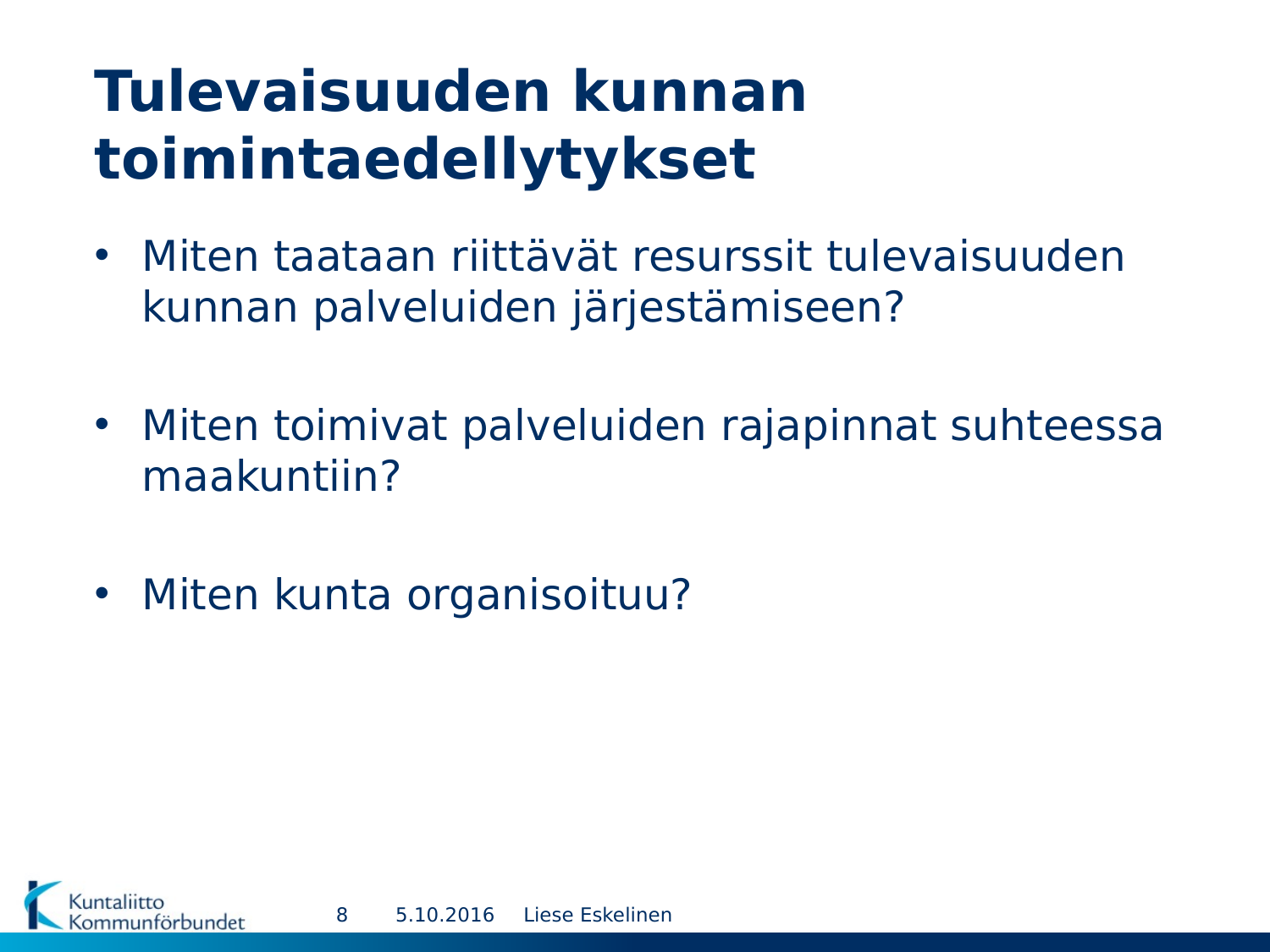

# Tulevaisuuden kunnan toimintaedellytykset
Miten taataan riittävät resurssit tulevaisuuden kunnan palveluiden järjestämiseen?

Miten toimivat palveluiden rajapinnat suhteessa maakuntiin?

Miten kunta organisoituu?
8
5.10.2016
Liese Eskelinen